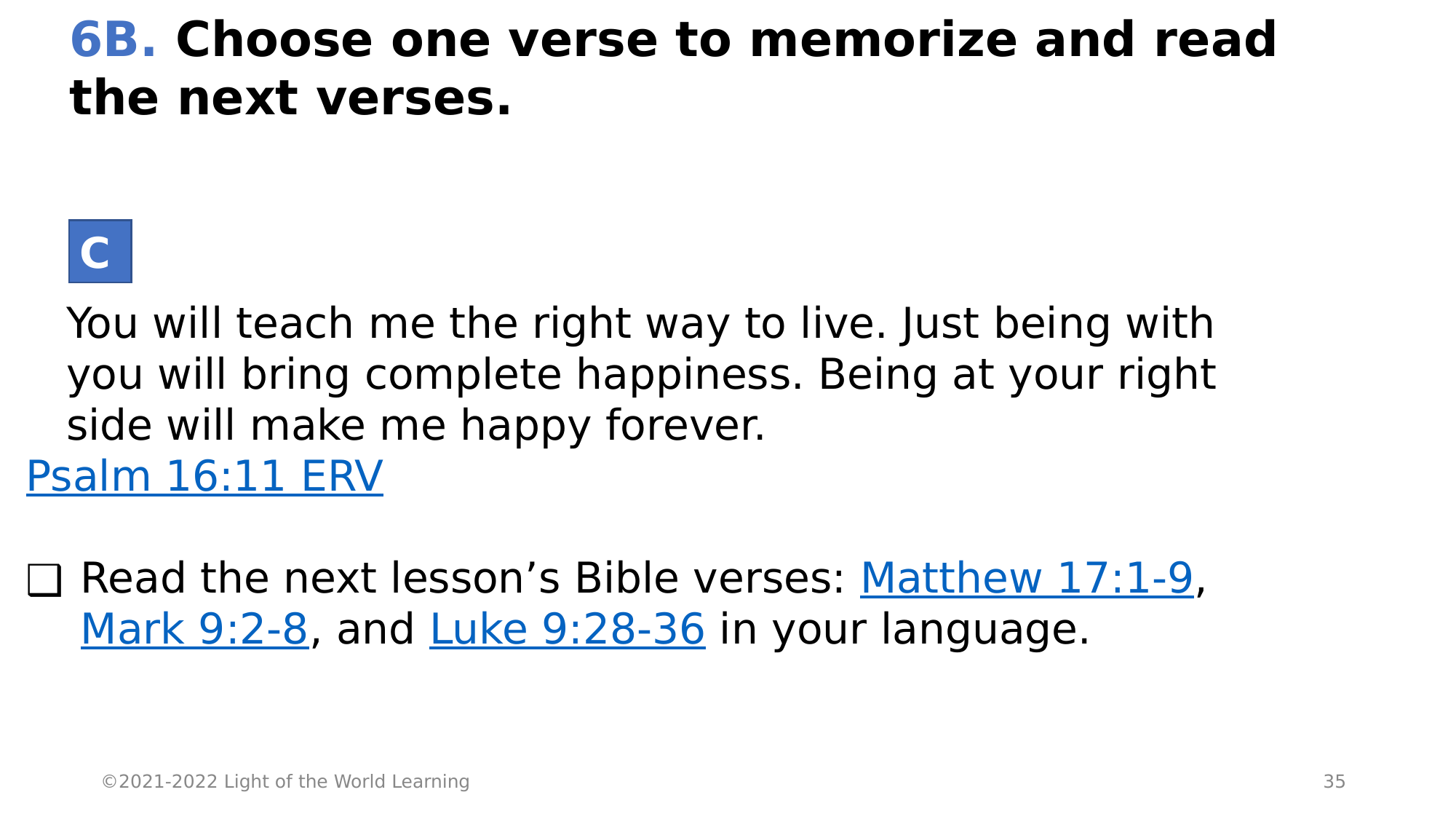

6B. Choose one verse to memorize and read the next verses.

  	You will teach me the right way to live. Just being with you will bring complete happiness. Being at your right side will make me happy forever.
	Psalm 16:11 ERV

Read the next lesson’s Bible verses: Matthew 17:1-9, Mark 9:2-8, and Luke 9:28-36 in your language.

C
©2021-2022 Light of the World Learning
35